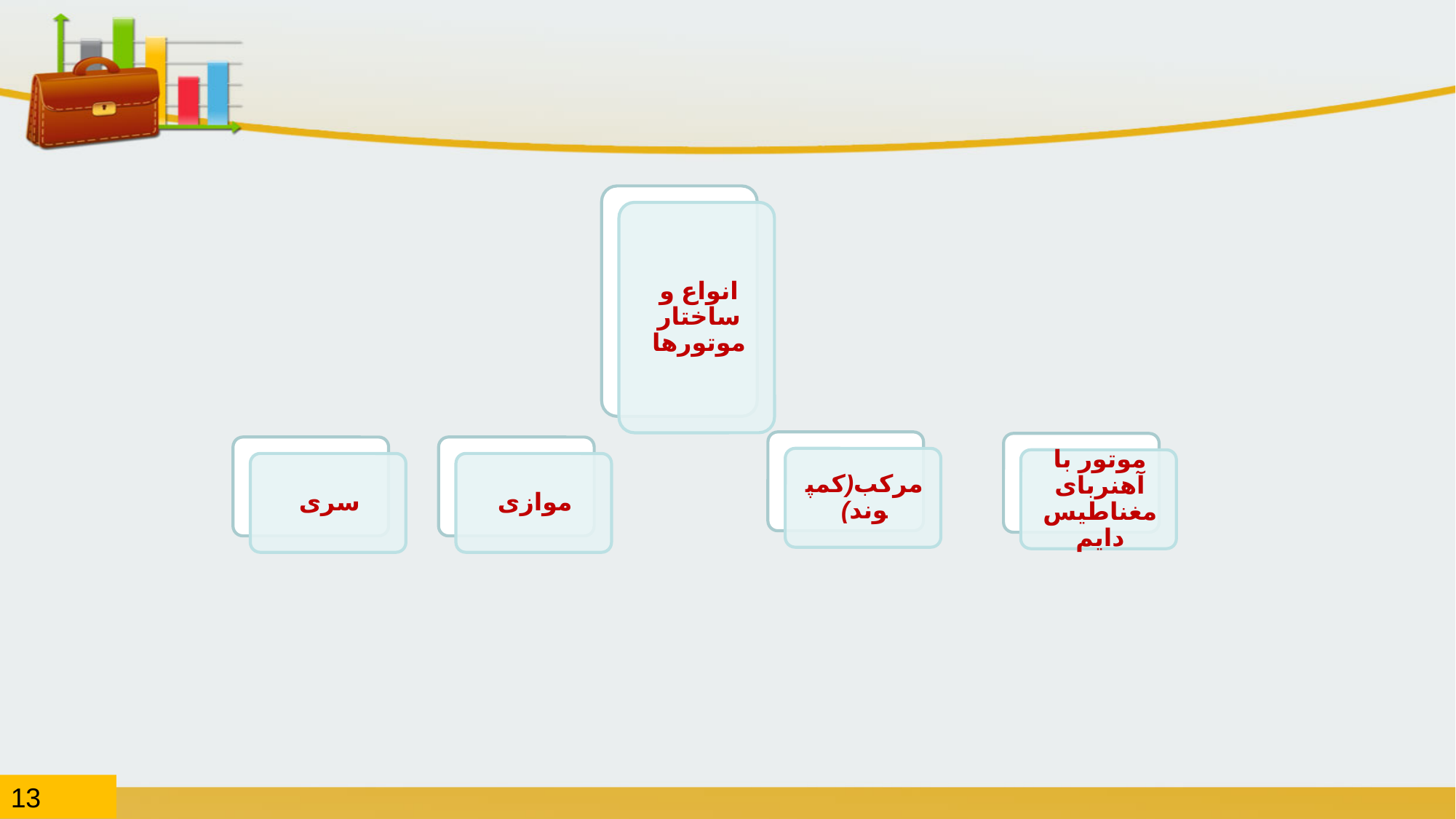

انواع و ساختار موتورها
سری
موازی
مرکب(کمپوند)
موتور با آهنربای مغناطیس دایم
13